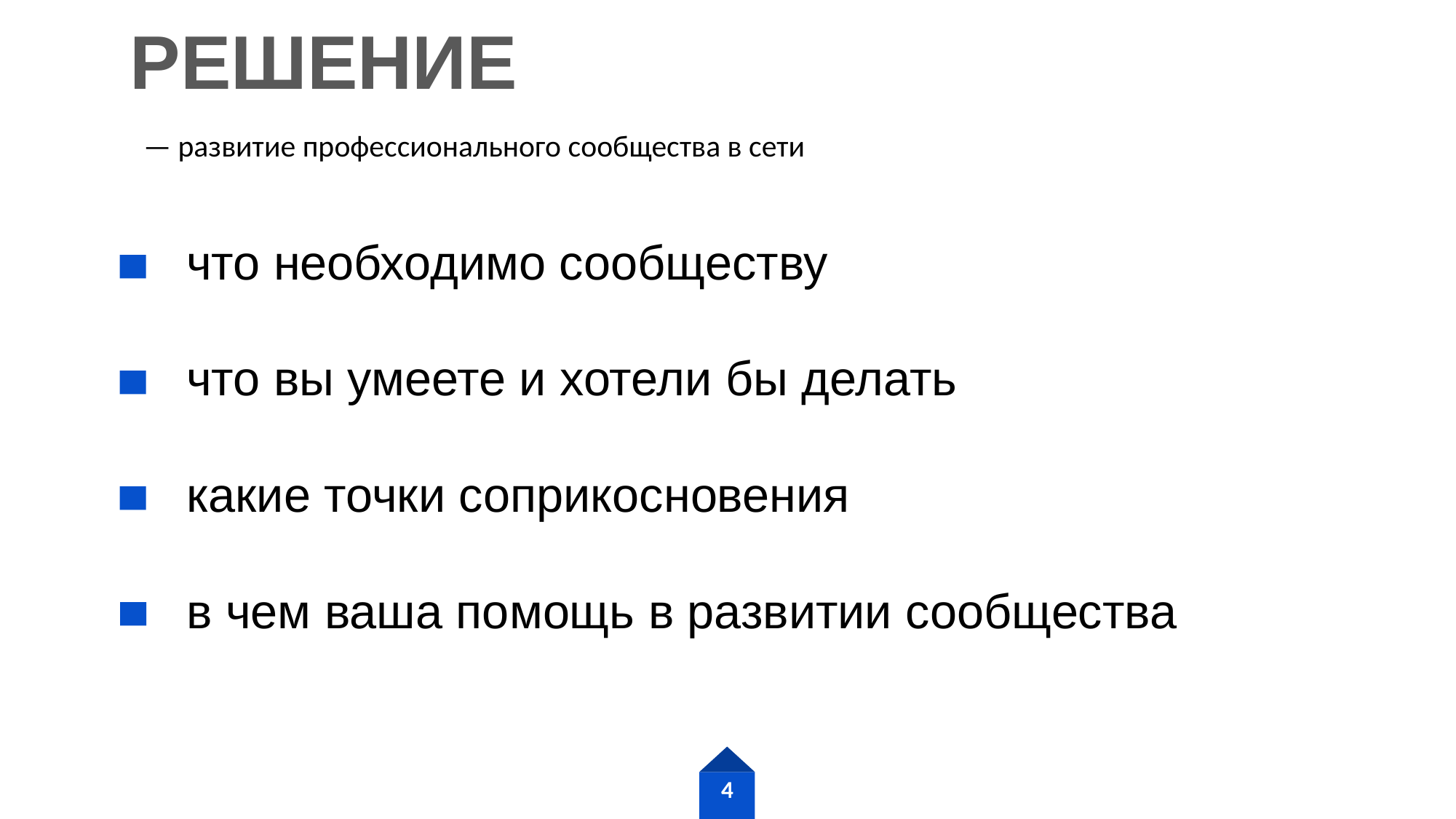

# РЕШЕНИЕ
— развитие профессионального сообщества в сети
что необходимо сообществу
что вы умеете и хотели бы делать

какие точки соприкосновения

в чем ваша помощь в развитии сообщества